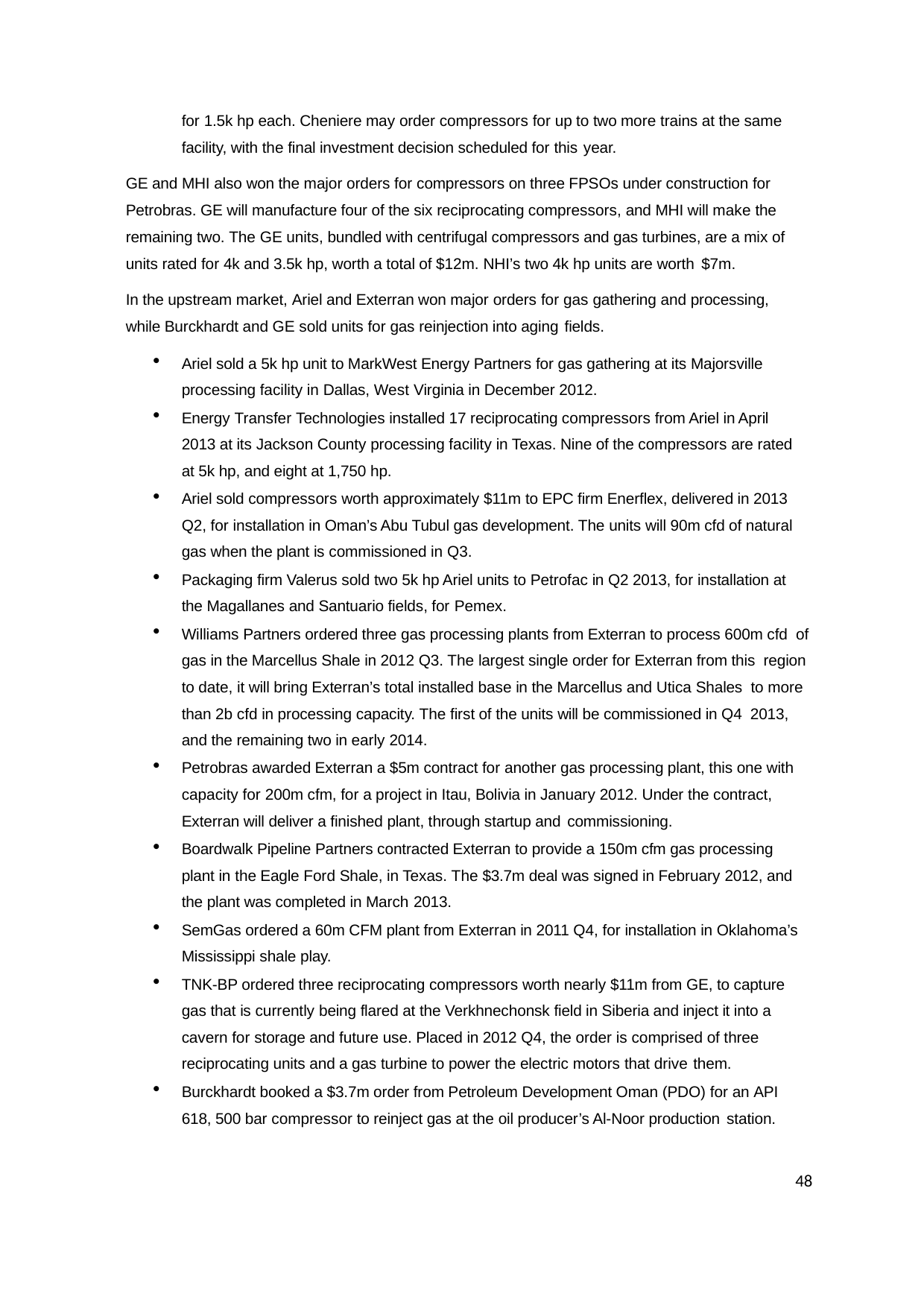

for 1.5k hp each. Cheniere may order compressors for up to two more trains at the same  facility, with the final investment decision scheduled for this year.
GE and MHI also won the major orders for compressors on three FPSOs under construction for  Petrobras. GE will manufacture four of the six reciprocating compressors, and MHI will make the  remaining two. The GE units, bundled with centrifugal compressors and gas turbines, are a mix of  units rated for 4k and 3.5k hp, worth a total of $12m. NHI’s two 4k hp units are worth $7m.
In the upstream market, Ariel and Exterran won major orders for gas gathering and processing,  while Burckhardt and GE sold units for gas reinjection into aging fields.
Ariel sold a 5k hp unit to MarkWest Energy Partners for gas gathering at its Majorsville  processing facility in Dallas, West Virginia in December 2012.
Energy Transfer Technologies installed 17 reciprocating compressors from Ariel in April  2013 at its Jackson County processing facility in Texas. Nine of the compressors are rated  at 5k hp, and eight at 1,750 hp.
Ariel sold compressors worth approximately $11m to EPC firm Enerflex, delivered in 2013  Q2, for installation in Oman’s Abu Tubul gas development. The units will 90m cfd of natural  gas when the plant is commissioned in Q3.
Packaging firm Valerus sold two 5k hp Ariel units to Petrofac in Q2 2013, for installation at  the Magallanes and Santuario fields, for Pemex.
Williams Partners ordered three gas processing plants from Exterran to process 600m cfd  of gas in the Marcellus Shale in 2012 Q3. The largest single order for Exterran from this  region to date, it will bring Exterran’s total installed base in the Marcellus and Utica Shales  to more than 2b cfd in processing capacity. The first of the units will be commissioned in Q4  2013, and the remaining two in early 2014.
Petrobras awarded Exterran a $5m contract for another gas processing plant, this one with  capacity for 200m cfm, for a project in Itau, Bolivia in January 2012. Under the contract,  Exterran will deliver a finished plant, through startup and commissioning.
Boardwalk Pipeline Partners contracted Exterran to provide a 150m cfm gas processing  plant in the Eagle Ford Shale, in Texas. The $3.7m deal was signed in February 2012, and  the plant was completed in March 2013.
SemGas ordered a 60m CFM plant from Exterran in 2011 Q4, for installation in Oklahoma’s  Mississippi shale play.
TNK-BP ordered three reciprocating compressors worth nearly $11m from GE, to capture  gas that is currently being flared at the Verkhnechonsk field in Siberia and inject it into a  cavern for storage and future use. Placed in 2012 Q4, the order is comprised of three  reciprocating units and a gas turbine to power the electric motors that drive them.
Burckhardt booked a $3.7m order from Petroleum Development Oman (PDO) for an API  618, 500 bar compressor to reinject gas at the oil producer’s Al-Noor production station.
48